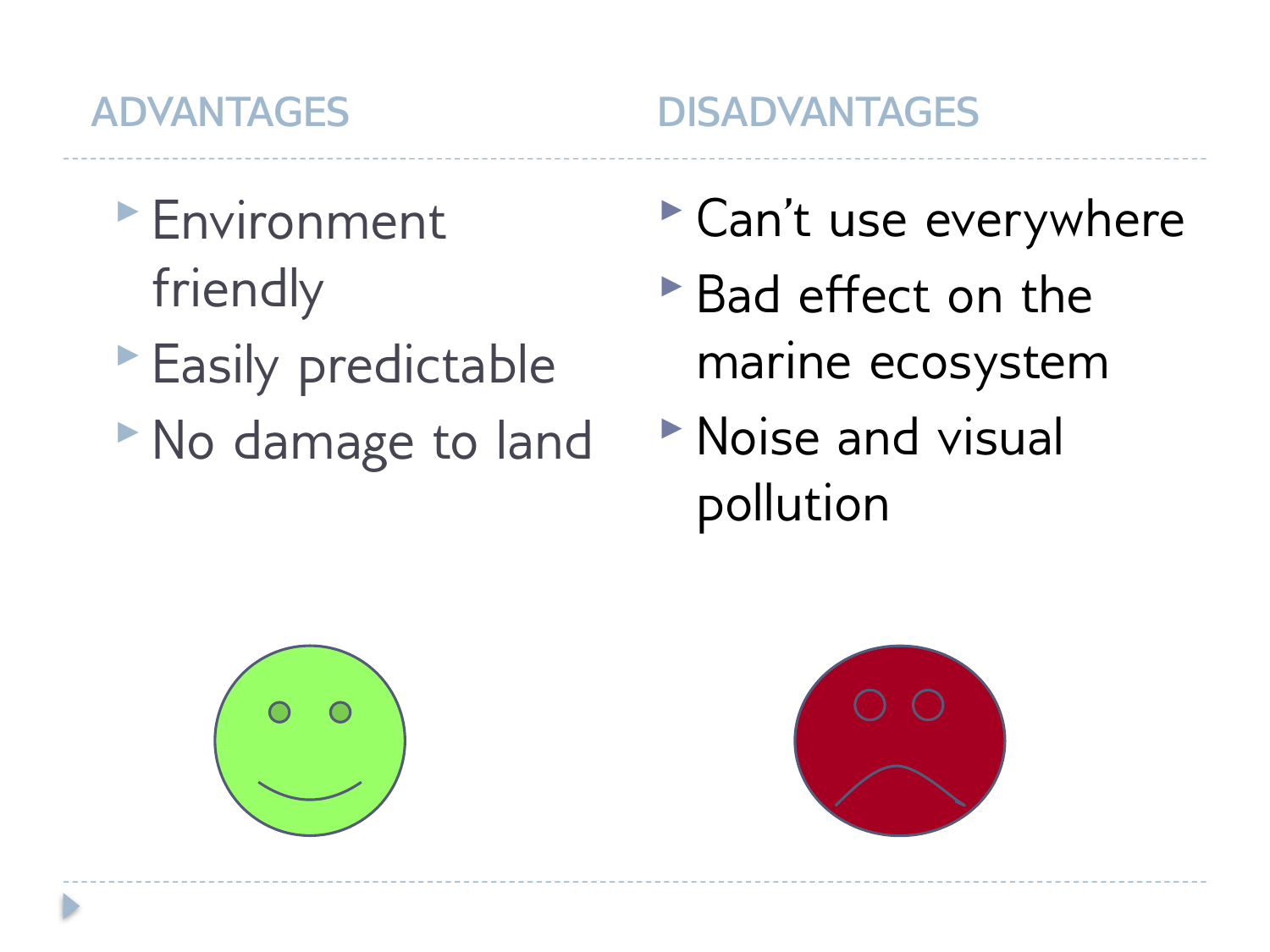

ADVANTAGES
DISADVANTAGES
Environment friendly
Easily predictable
No damage to land
Can’t use everywhere
Bad effect on the marine ecosystem
Noise and visual pollution